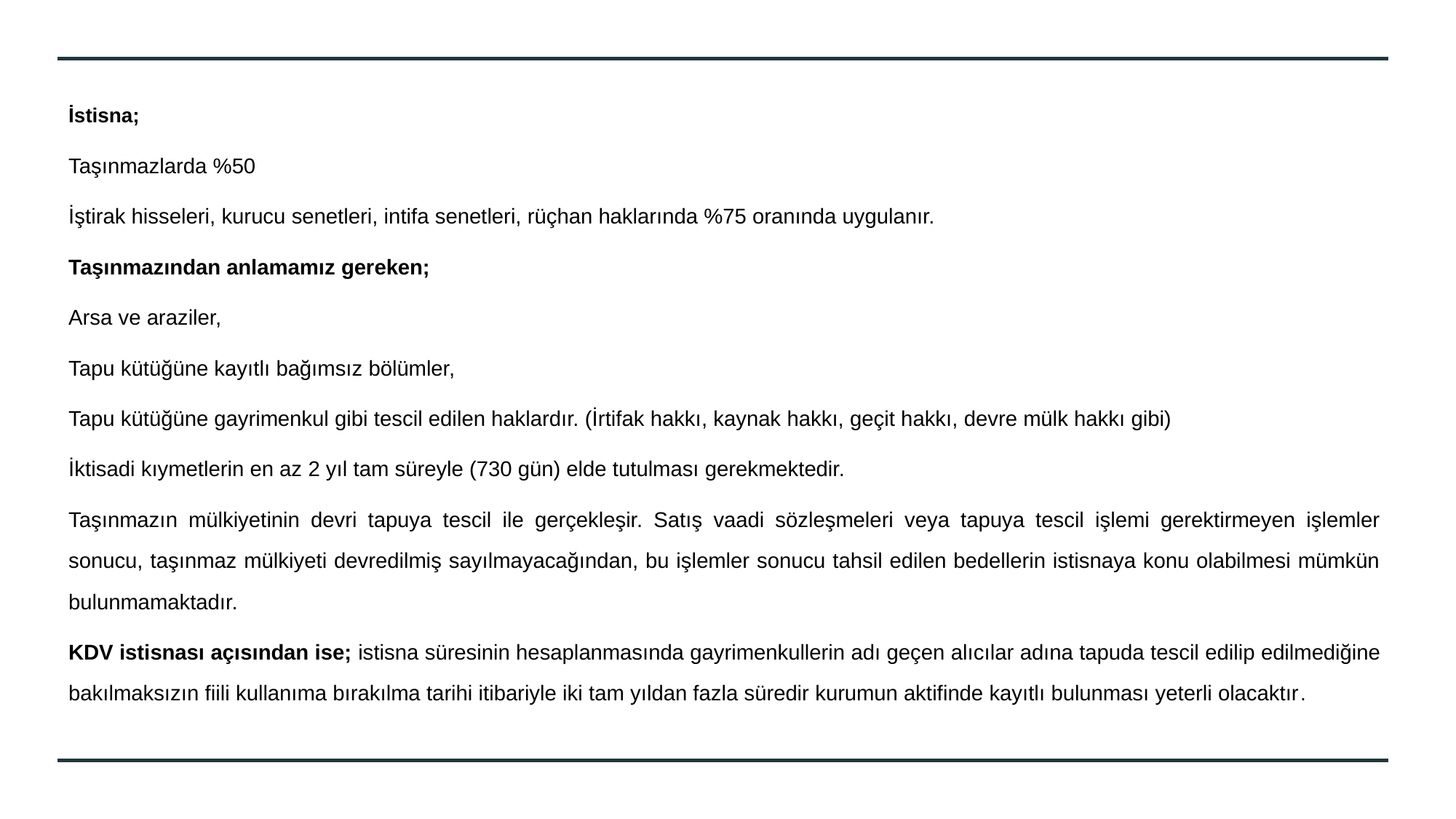

İstisna;
Taşınmazlarda %50
İştirak hisseleri, kurucu senetleri, intifa senetleri, rüçhan haklarında %75 oranında uygulanır.
Taşınmazından anlamamız gereken;
Arsa ve araziler,
Tapu kütüğüne kayıtlı bağımsız bölümler,
Tapu kütüğüne gayrimenkul gibi tescil edilen haklardır. (İrtifak hakkı, kaynak hakkı, geçit hakkı, devre mülk hakkı gibi)
İktisadi kıymetlerin en az 2 yıl tam süreyle (730 gün) elde tutulması gerekmektedir.
Taşınmazın mülkiyetinin devri tapuya tescil ile gerçekleşir. Satış vaadi sözleşmeleri veya tapuya tescil işlemi gerektirmeyen işlemler sonucu, taşınmaz mülkiyeti devredilmiş sayılmayacağından, bu işlemler sonucu tahsil edilen bedellerin istisnaya konu olabilmesi mümkün bulunmamaktadır.
KDV istisnası açısından ise; istisna süresinin hesaplanmasında gayrimenkullerin adı geçen alıcılar adına tapuda tescil edilip edilmediğine bakılmaksızın fiili kullanıma bırakılma tarihi itibariyle iki tam yıldan fazla süredir kurumun aktifinde kayıtlı bulunması yeterli olacaktır.